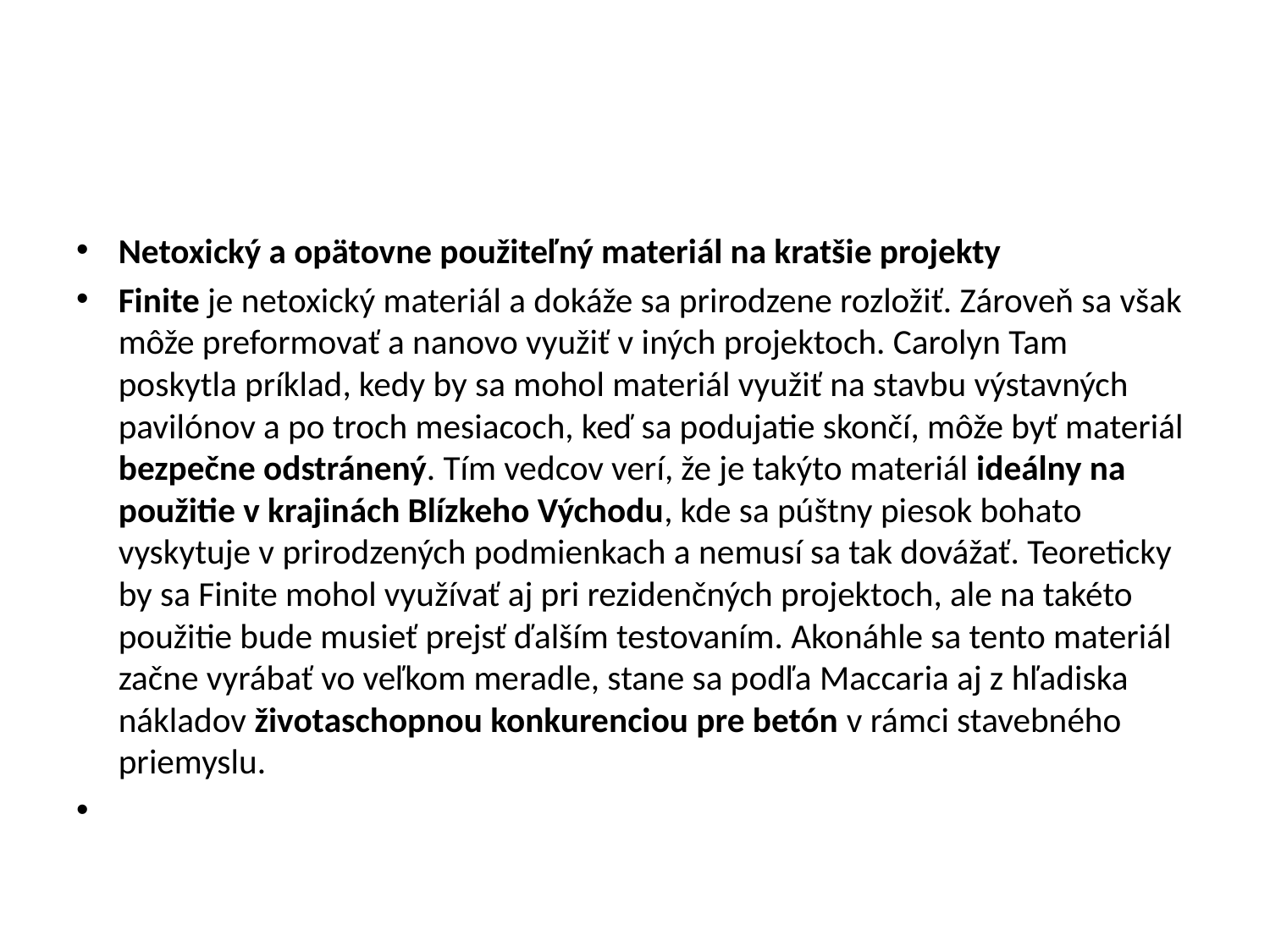

#
Netoxický a opätovne použiteľný materiál na kratšie projekty
Finite je netoxický materiál a dokáže sa prirodzene rozložiť. Zároveň sa však môže preformovať a nanovo využiť v iných projektoch. Carolyn Tam poskytla príklad, kedy by sa mohol materiál využiť na stavbu výstavných pavilónov a po troch mesiacoch, keď sa podujatie skončí, môže byť materiál bezpečne odstránený. Tím vedcov verí, že je takýto materiál ideálny na použitie v krajinách Blízkeho Východu, kde sa púštny piesok bohato vyskytuje v prirodzených podmienkach a nemusí sa tak dovážať. Teoreticky by sa Finite mohol využívať aj pri rezidenčných projektoch, ale na takéto použitie bude musieť prejsť ďalším testovaním. Akonáhle sa tento materiál začne vyrábať vo veľkom meradle, stane sa podľa Maccaria aj z hľadiska nákladov životaschopnou konkurenciou pre betón v rámci stavebného priemyslu.